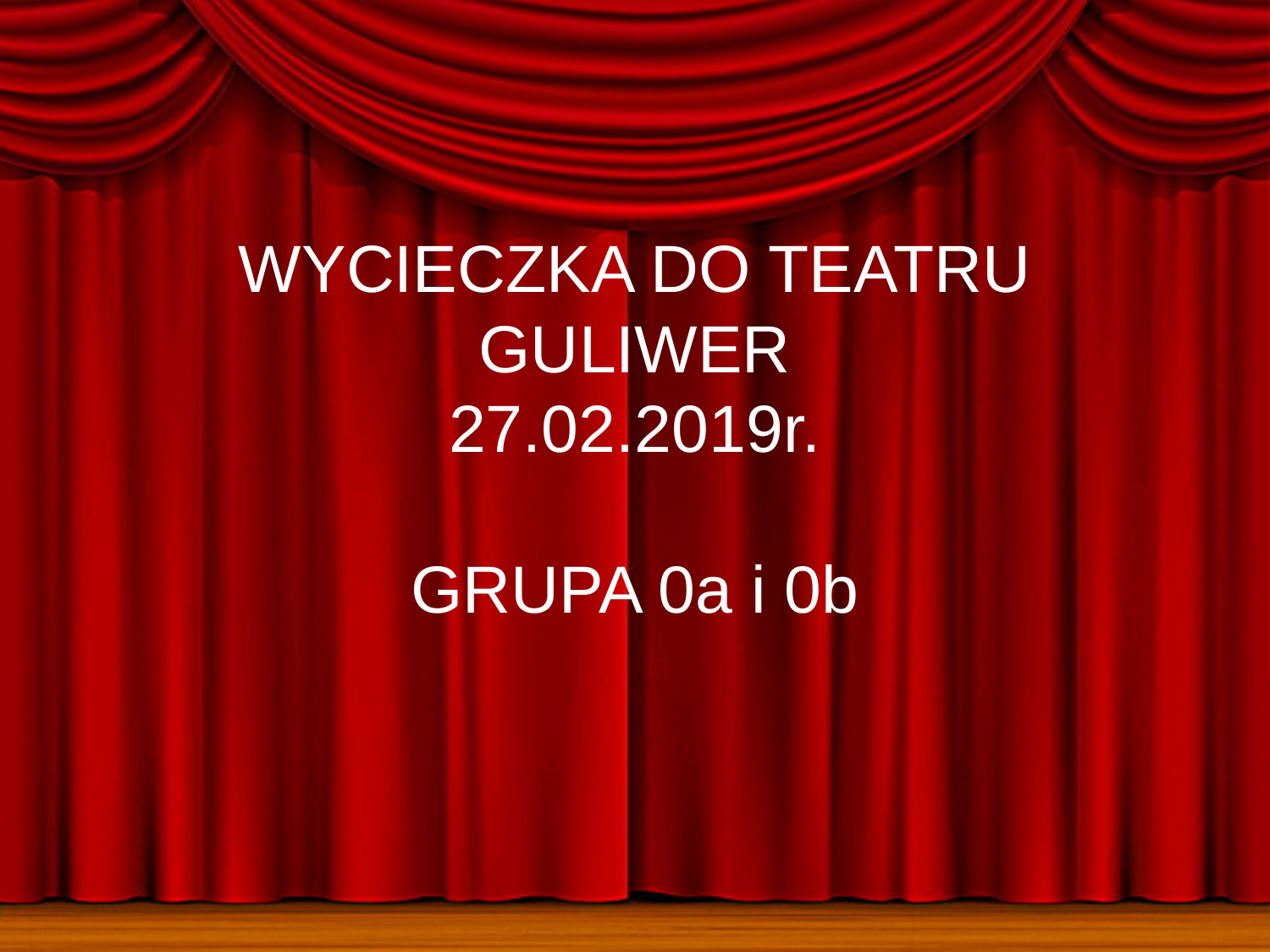

# WYCIECZKA DO TEATRU GULIWER 27.02.2019r. GRUPA 0a i 0b